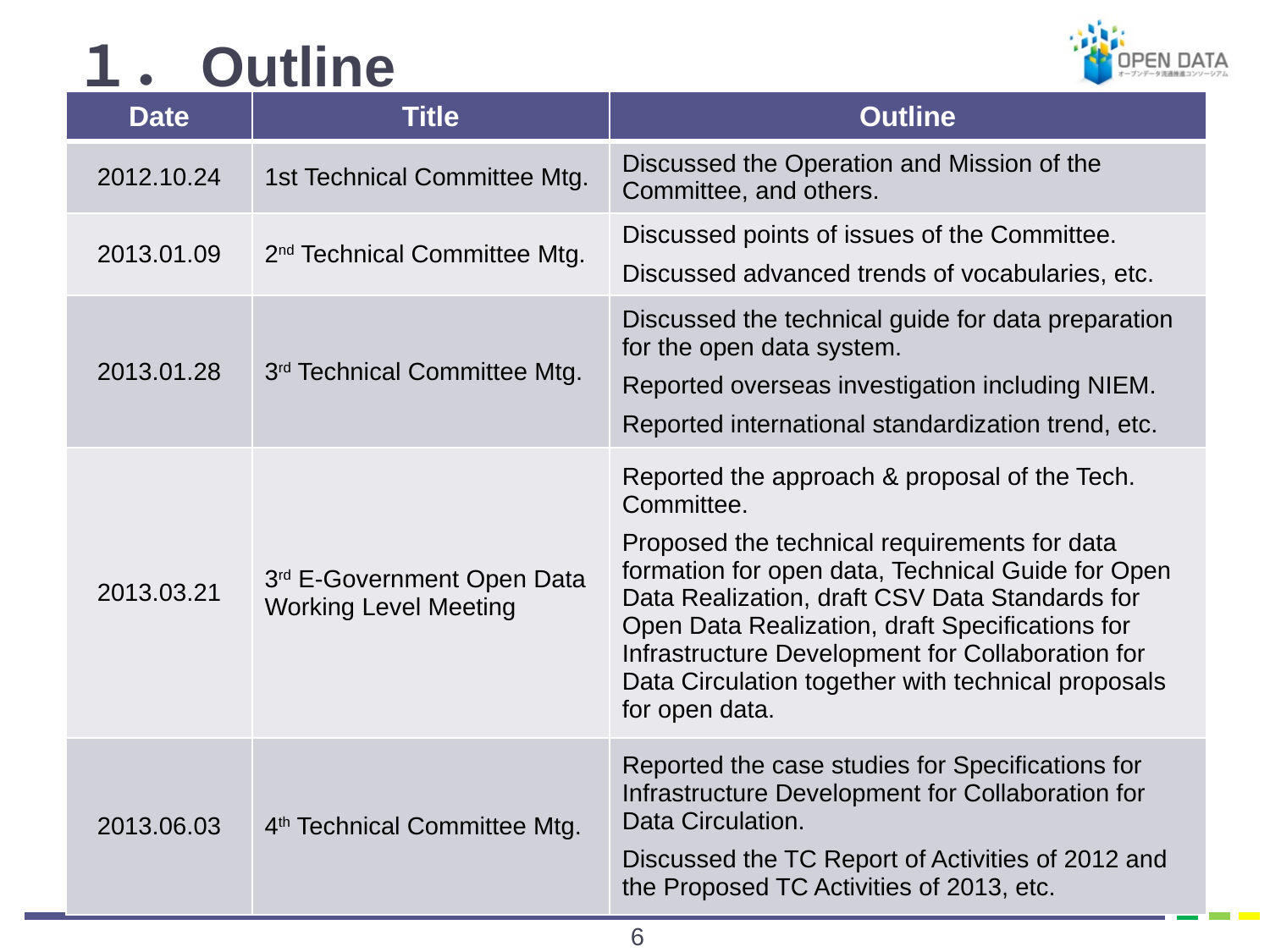

# １．Outline
| Date | Title | Outline |
| --- | --- | --- |
| 2012.10.24 | 1st Technical Committee Mtg. | Discussed the Operation and Mission of the Committee, and others. |
| 2013.01.09 | 2nd Technical Committee Mtg. | Discussed points of issues of the Committee. Discussed advanced trends of vocabularies, etc. |
| 2013.01.28 | 3rd Technical Committee Mtg. | Discussed the technical guide for data preparation for the open data system. Reported overseas investigation including NIEM. Reported international standardization trend, etc. |
| 2013.03.21 | 3rd E-Government Open Data Working Level Meeting | Reported the approach & proposal of the Tech. Committee. Proposed the technical requirements for data formation for open data, Technical Guide for Open Data Realization, draft CSV Data Standards for Open Data Realization, draft Specifications for Infrastructure Development for Collaboration for Data Circulation together with technical proposals for open data. |
| 2013.06.03 | 4th Technical Committee Mtg. | Reported the case studies for Specifications for Infrastructure Development for Collaboration for Data Circulation. Discussed the TC Report of Activities of 2012 and the Proposed TC Activities of 2013, etc. |

6